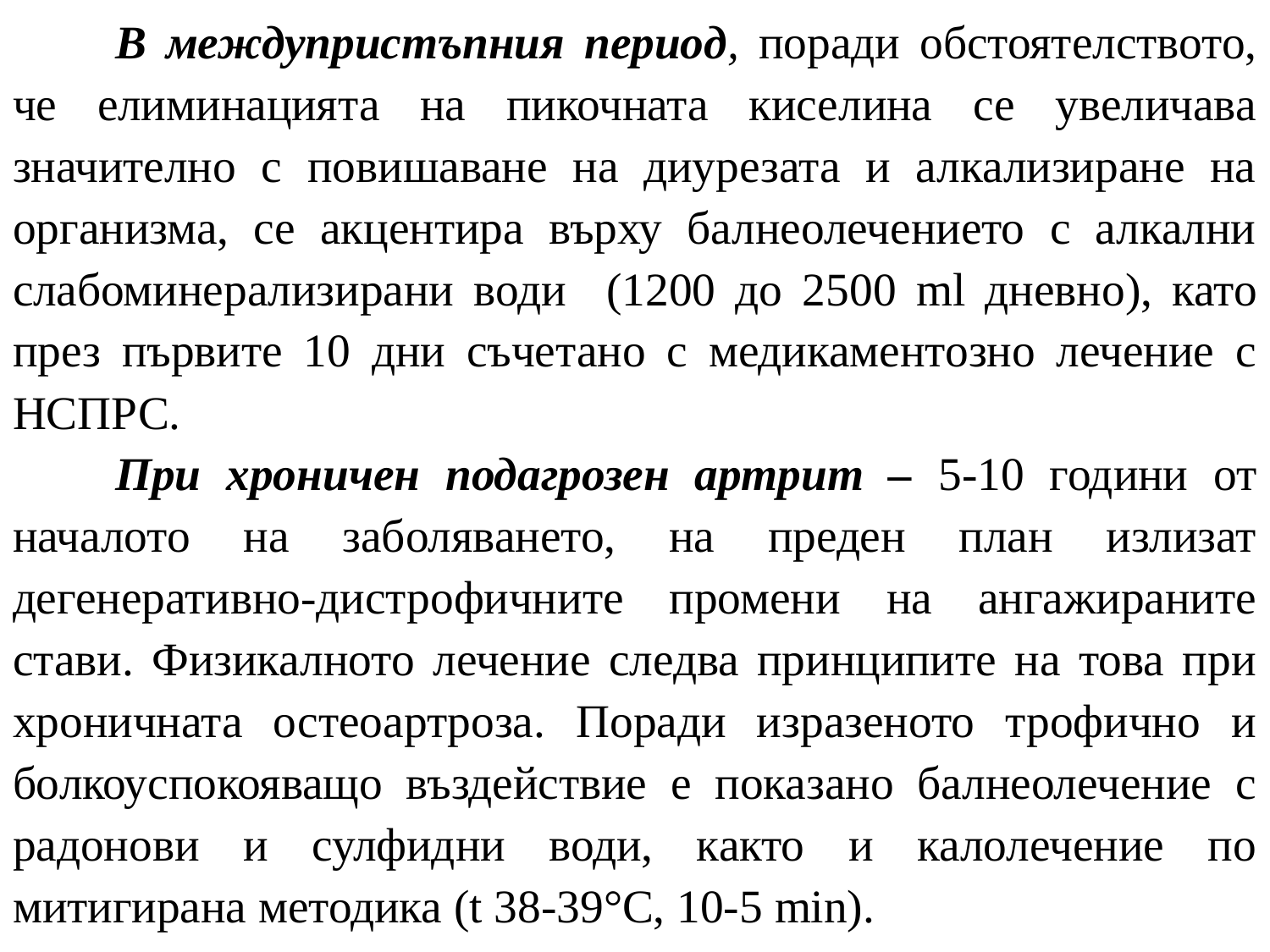

В междупристъпния период, поради обстоятелството, че елиминацията на пикочната киселина се увеличава значително с повишаване на диурезата и алкализиране на организма, се акцентира върху балнеолечението с алкални слабоминерализирани води  (1200 до 2500 ml дневно), като през първите 10 дни съчетано с медикаментозно лечение с НСПРС.
При хроничен подагрозен артрит – 5-10 години от началото на заболяването, на преден план излизат дегенеративно-дистрофичните промени на ангажираните стави. Физикалното лечение следва принципите на това при хроничната остеоартроза. Поради изразеното трофично и болкоуспокояващо въздействие е показано балнеолечение с радонови и сулфидни води, както и калолечение по митигирана методика (t 38-39°С, 10-5 min).